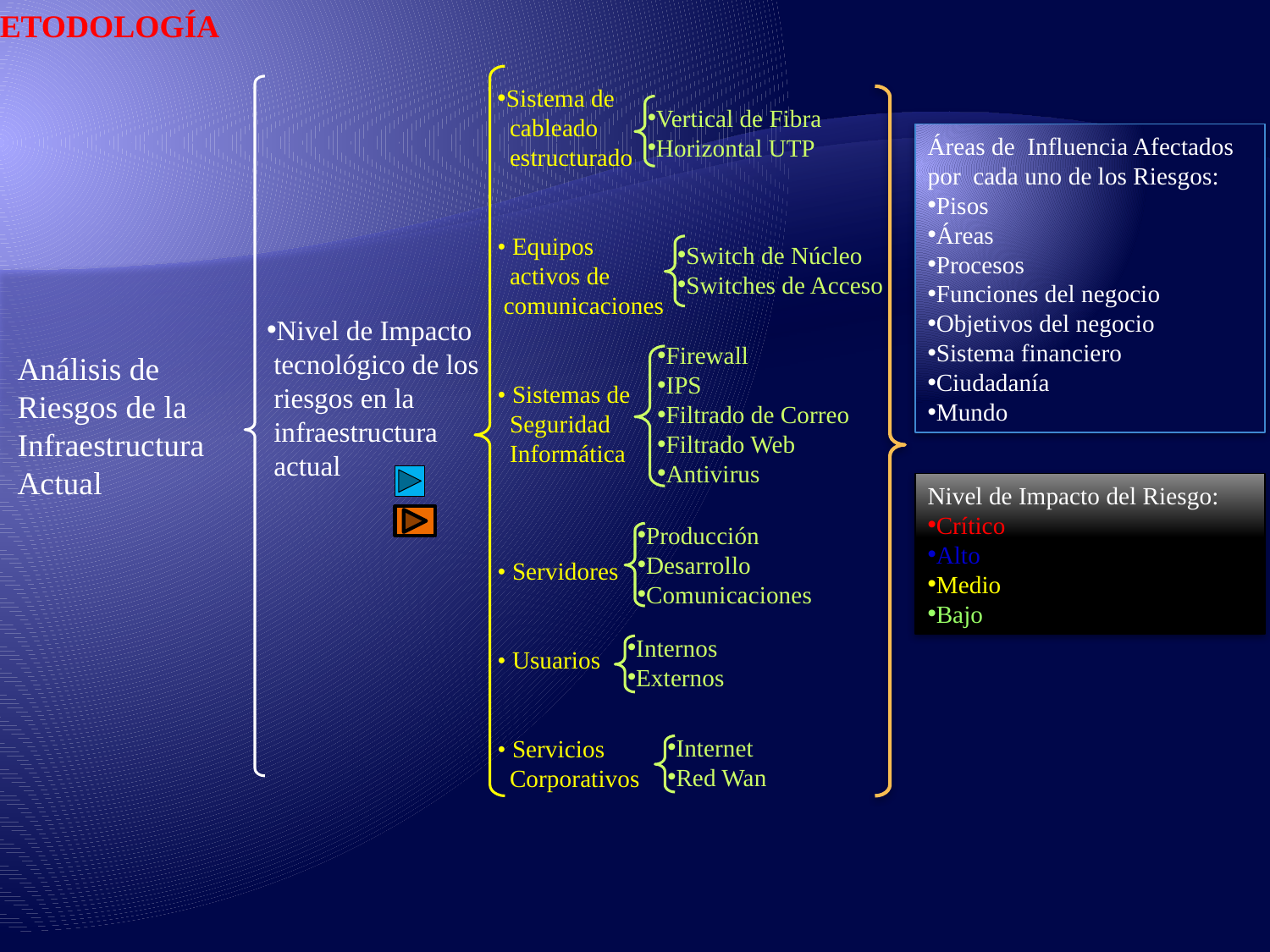

METODOLOGÍA

Análisis de
	Riesgos de la
	Infraestructura
	Actual

Sistema de
  cableado
  estructurado

• Equipos
  activos de
 comunicaciones

• Sistemas de
  Seguridad
  Informática

• Servidores

• Usuarios

• Servicios
  Corporativos

Vertical de Fibra
Horizontal UTP

Áreas de  Influencia Afectados por  cada uno de los Riesgos:
Pisos
Áreas
Procesos
Funciones del negocio
Objetivos del negocio
Sistema financiero
Ciudadanía
Mundo
Switch de Núcleo
Switches de Acceso

Nivel de Impacto
 tecnológico de los
 riesgos en la
 infraestructura
 actual
Firewall
IPS
Filtrado de Correo
Filtrado Web
Antivirus

Nivel de Impacto del Riesgo:
Crítico
Alto
Medio
Bajo

Producción
Desarrollo
Comunicaciones

Internos
Externos

Internet
Red Wan